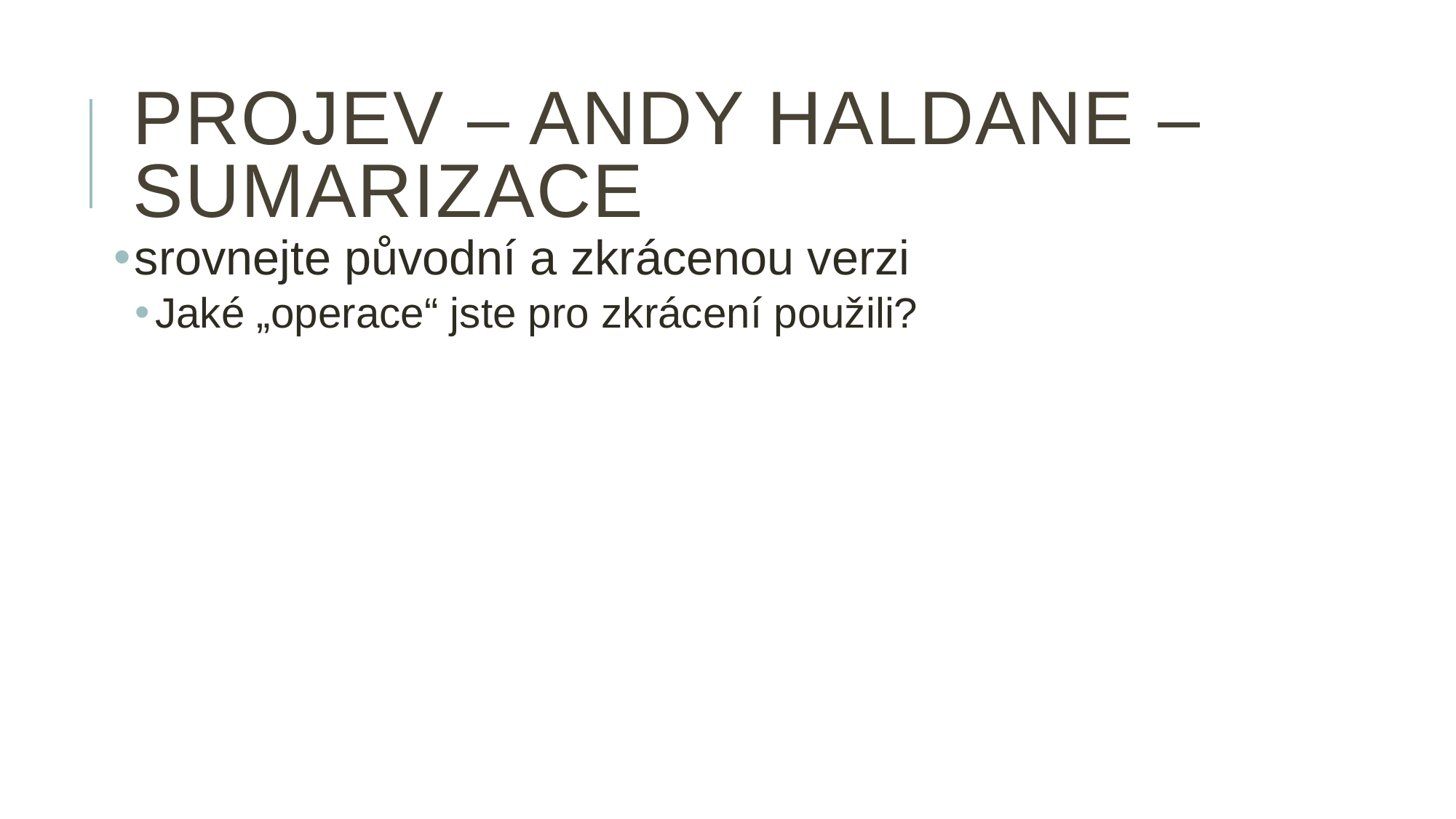

# projev – andy haldane – sumarizace
srovnejte původní a zkrácenou verzi
Jaké „operace“ jste pro zkrácení použili?